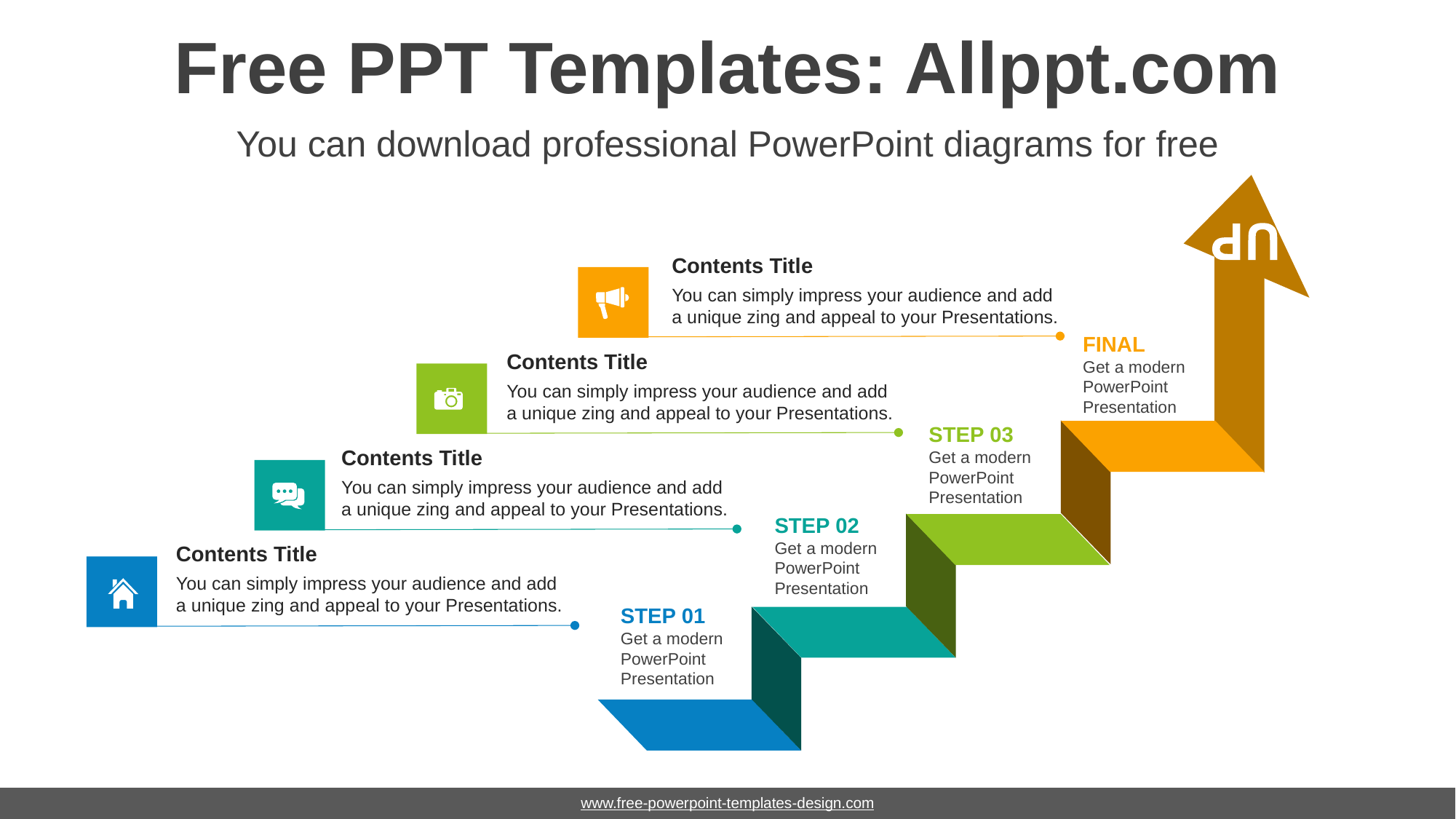

# Free PPT Templates: Allppt.com
You can download professional PowerPoint diagrams for free

Contents Title
You can simply impress your audience and add a unique zing and appeal to your Presentations.

FINAL
Get a modern PowerPoint  Presentation
Contents Title
You can simply impress your audience and add a unique zing and appeal to your Presentations.

STEP 03
Get a modern PowerPoint  Presentation
Contents Title
You can simply impress your audience and add a unique zing and appeal to your Presentations.

STEP 02
Get a modern PowerPoint  Presentation

Contents Title
You can simply impress your audience and add a unique zing and appeal to your Presentations.

STEP 01
Get a modern PowerPoint  Presentation

www.free-powerpoint-templates-design.com